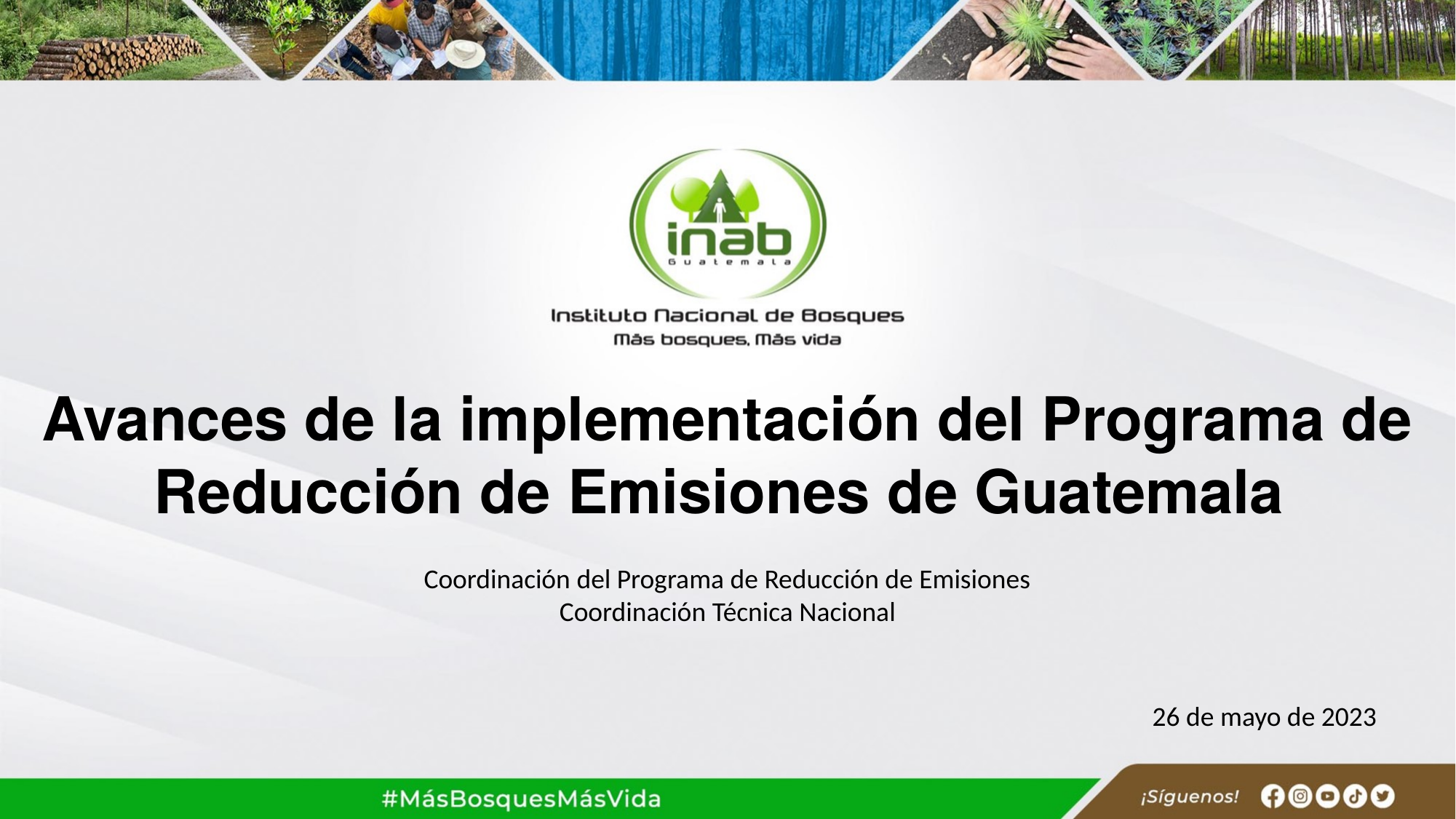

Avances de la implementación del Programa de Reducción de Emisiones de Guatemala
Coordinación del Programa de Reducción de Emisiones
Coordinación Técnica Nacional
26 de mayo de 2023